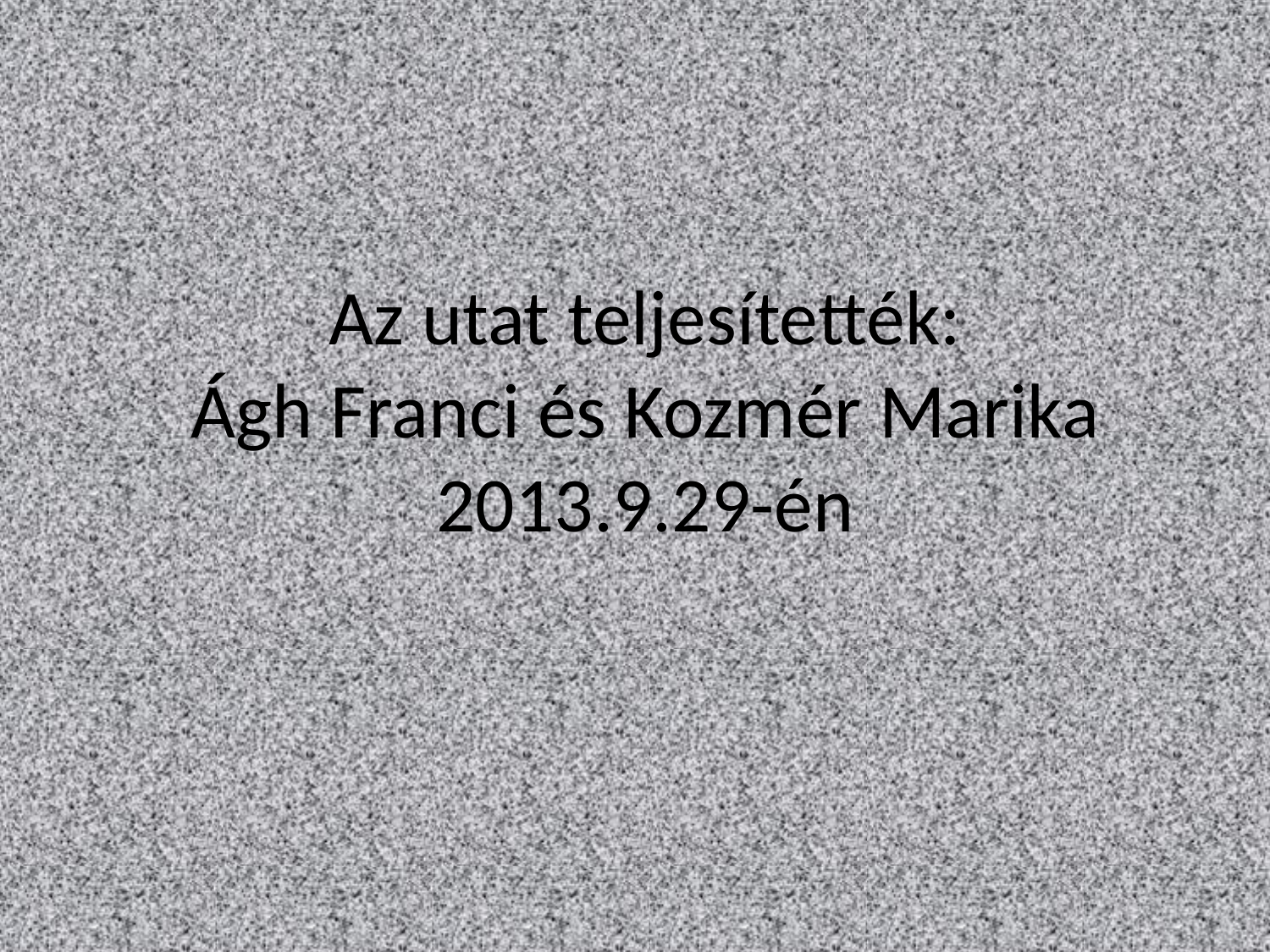

# Az utat teljesítették: Ágh Franci és Kozmér Marika 2013.9.29-én